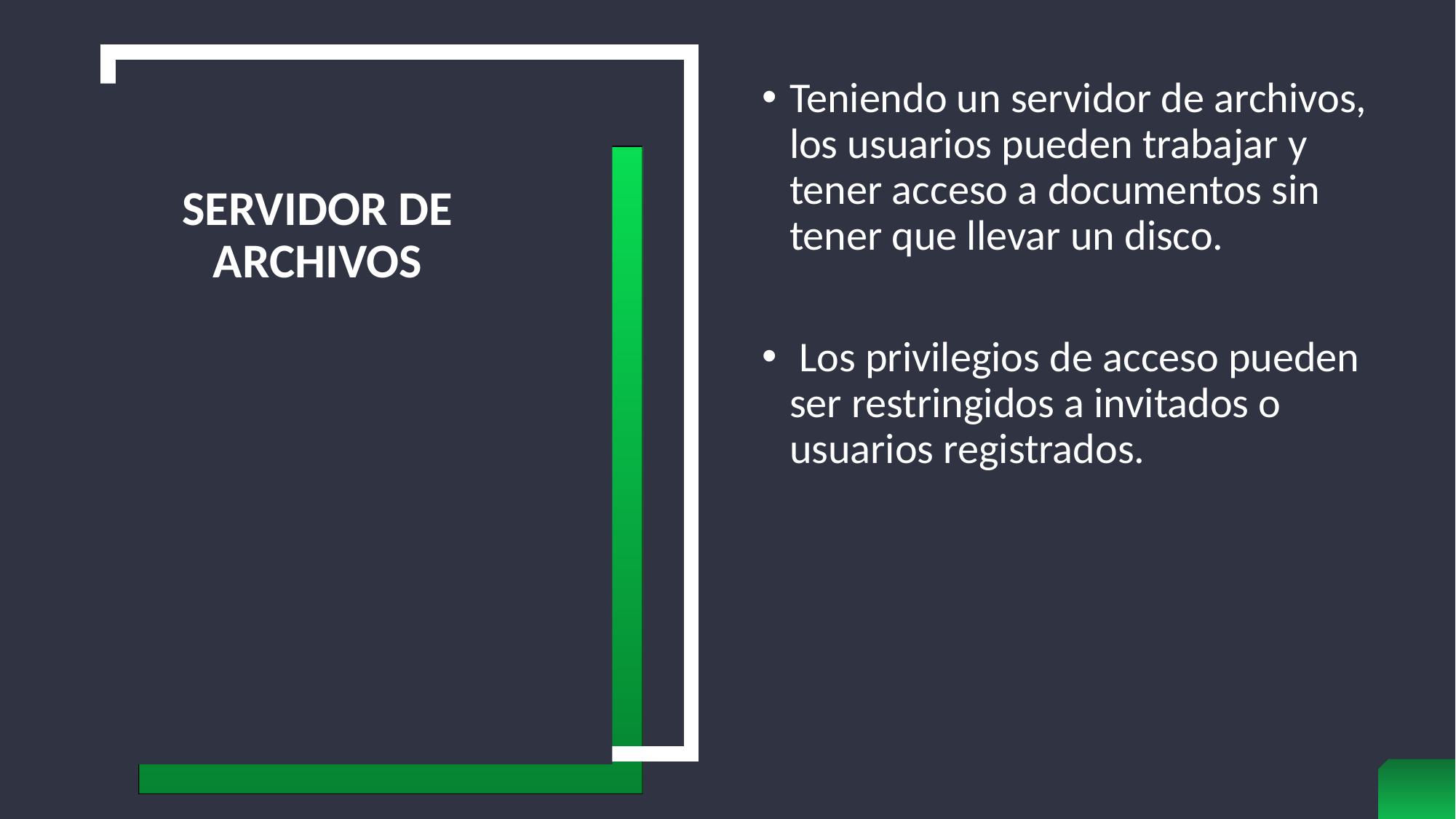

Teniendo un servidor de archivos, los usuarios pueden trabajar y tener acceso a documentos sin tener que llevar un disco.

 Los privilegios de acceso pueden ser restringidos a invitados o usuarios registrados.
# Servidor de archivos